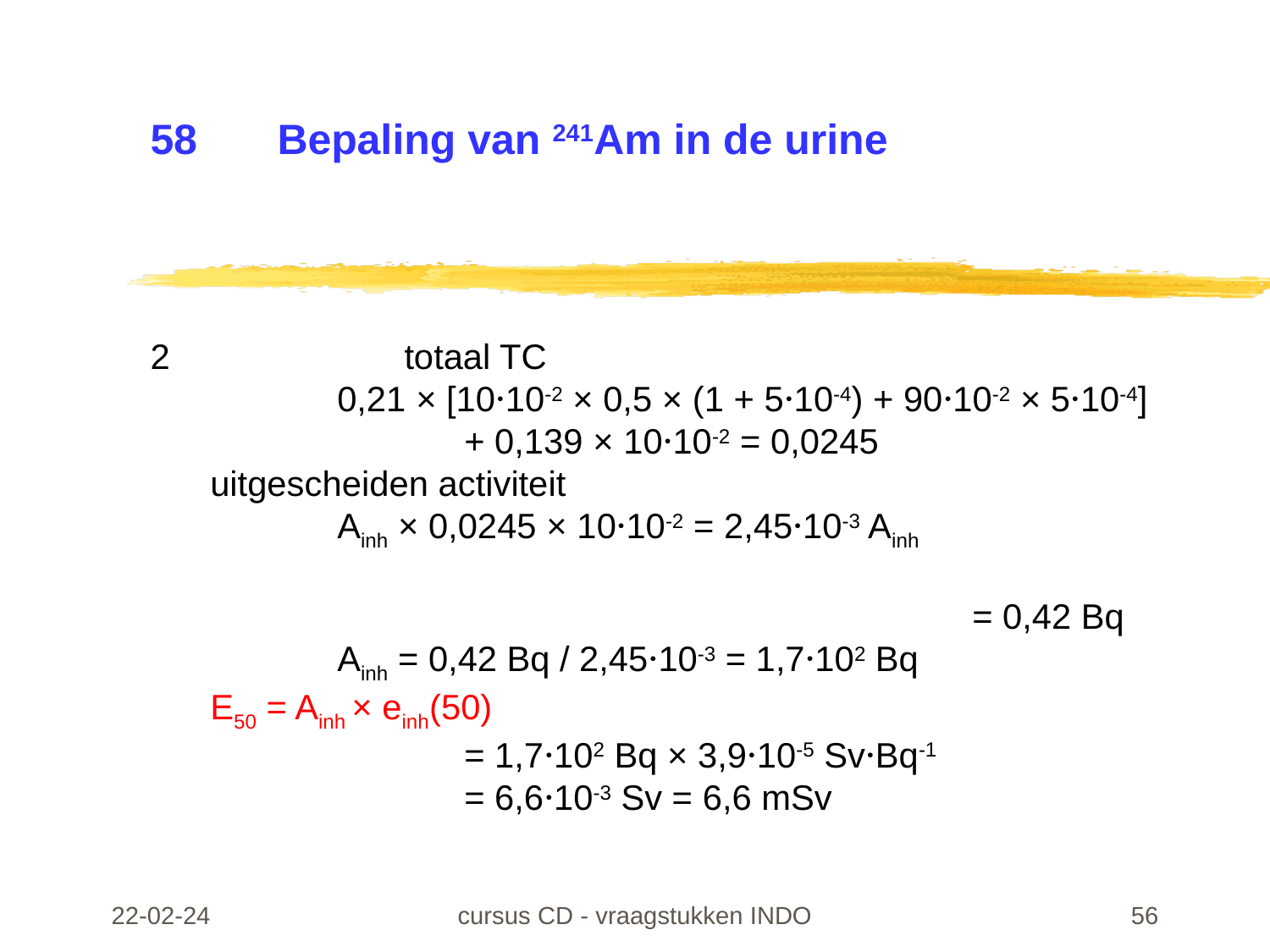

# 58	Bepaling van 241Am in de urine
2		totaal TC
	0,21 × [10·10-2 × 0,5 × (1 + 5·10-4) + 90·10-2 × 5·10-4]
		+ 0,139 × 10·10-2 = 0,0245
uitgescheiden activiteit
	Ainh × 0,0245 × 10·10-2 = 2,45·10-3 Ainh
													= 0,42 Bq
	Ainh = 0,42 Bq / 2,45·10-3 = 1,7·102 Bq
E50 = Ainh × einh(50)
		= 1,7·102 Bq × 3,9·10-5 Sv·Bq-1
		= 6,6·10-3 Sv = 6,6 mSv
22-02-24
cursus CD - vraagstukken INDO
56